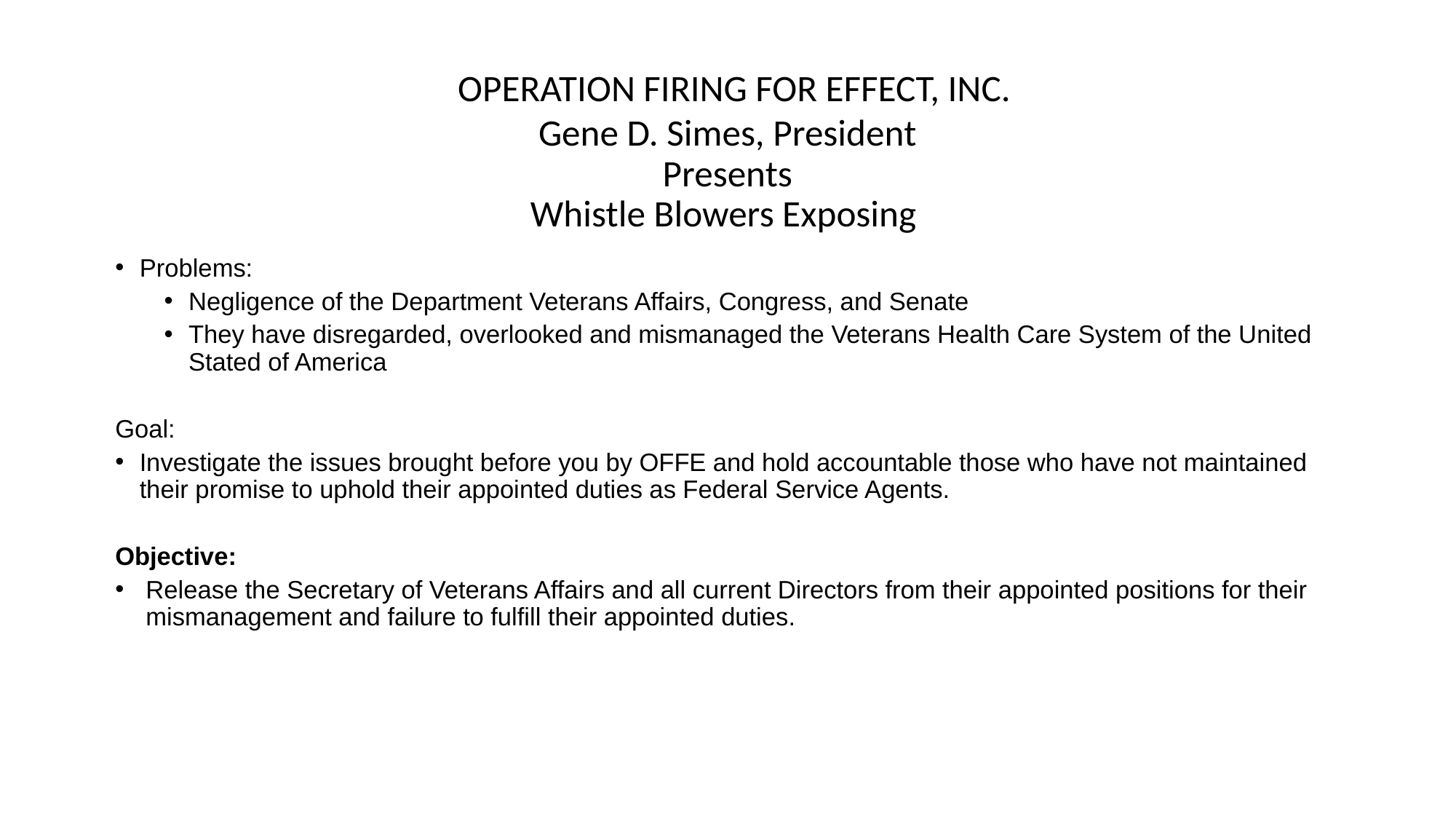

# OPERATION FIRING FOR EFFECT, INC. Gene D. Simes, President Presents Whistle Blowers Exposing
Problems:
Negligence of the Department Veterans Affairs, Congress, and Senate
They have disregarded, overlooked and mismanaged the Veterans Health Care System of the United Stated of America

Goal:
Investigate the issues brought before you by OFFE and hold accountable those who have not maintained their promise to uphold their appointed duties as Federal Service Agents.

Objective:
Release the Secretary of Veterans Affairs and all current Directors from their appointed positions for their mismanagement and failure to fulfill their appointed duties.